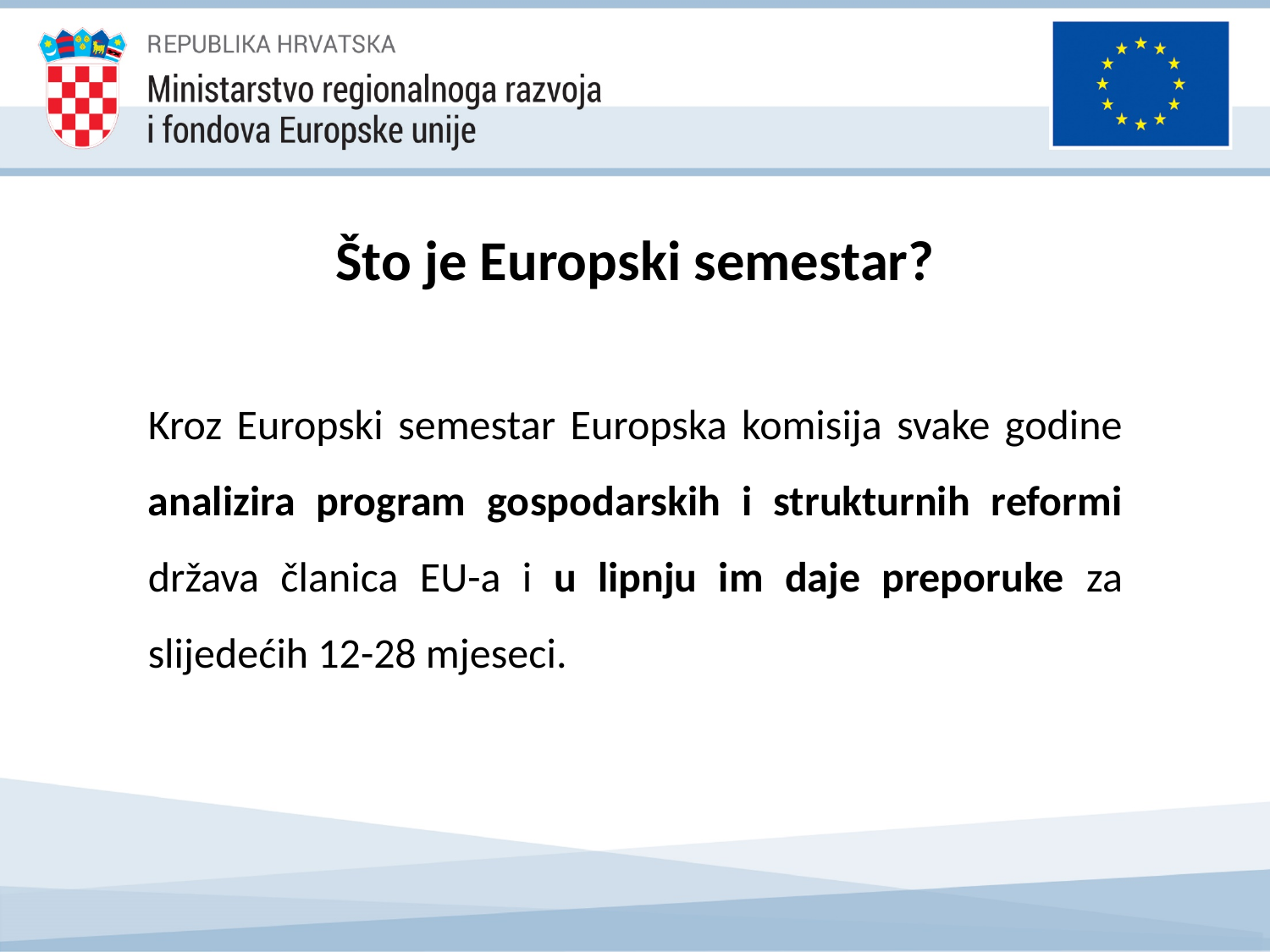

Što je Europski semestar?
Kroz Europski semestar Europska komisija svake godine analizira program gospodarskih i strukturnih reformi država članica EU-a i u lipnju im daje preporuke za slijedećih 12-28 mjeseci.